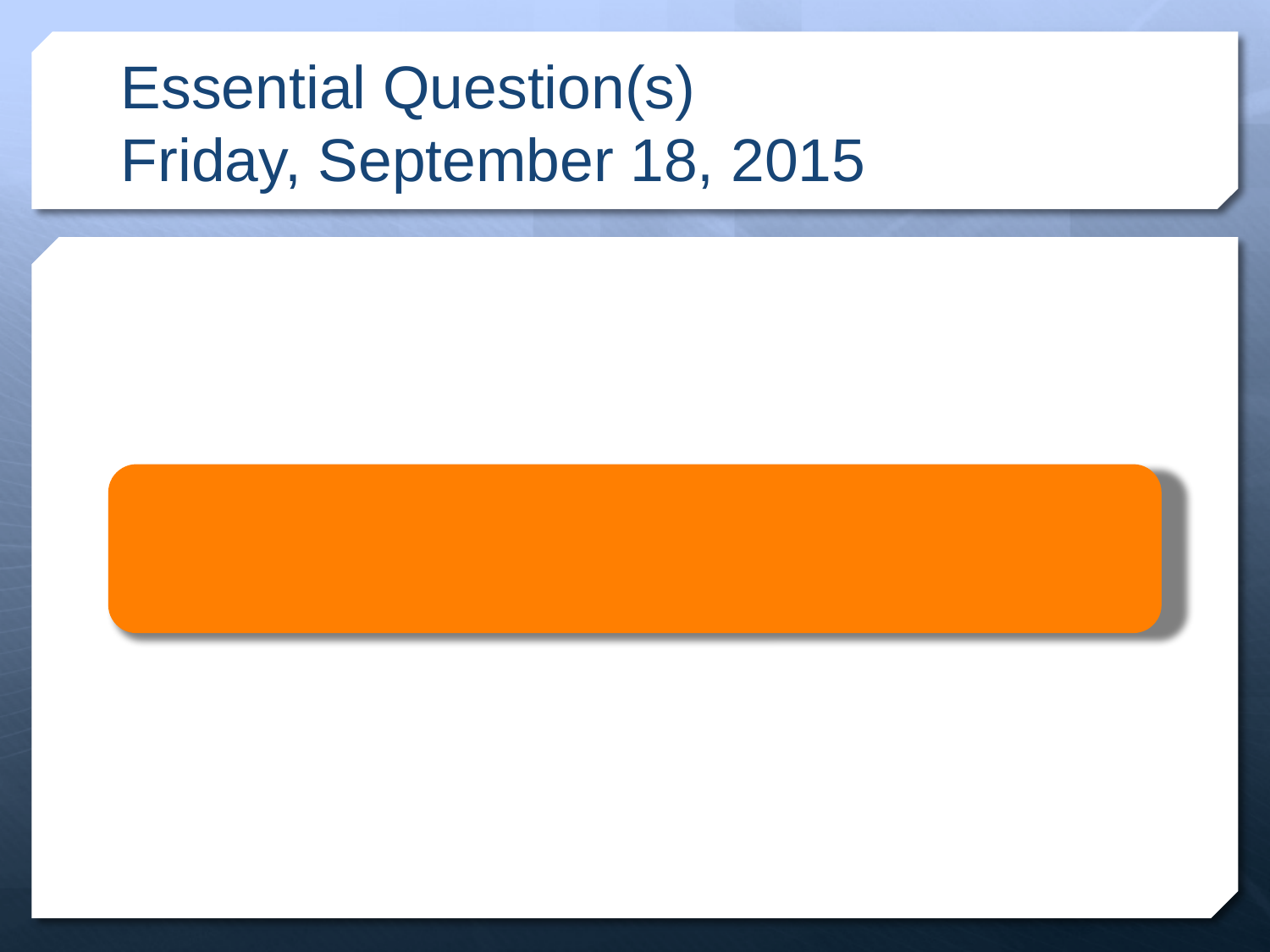

# Essential Question(s) Friday, September 18, 2015